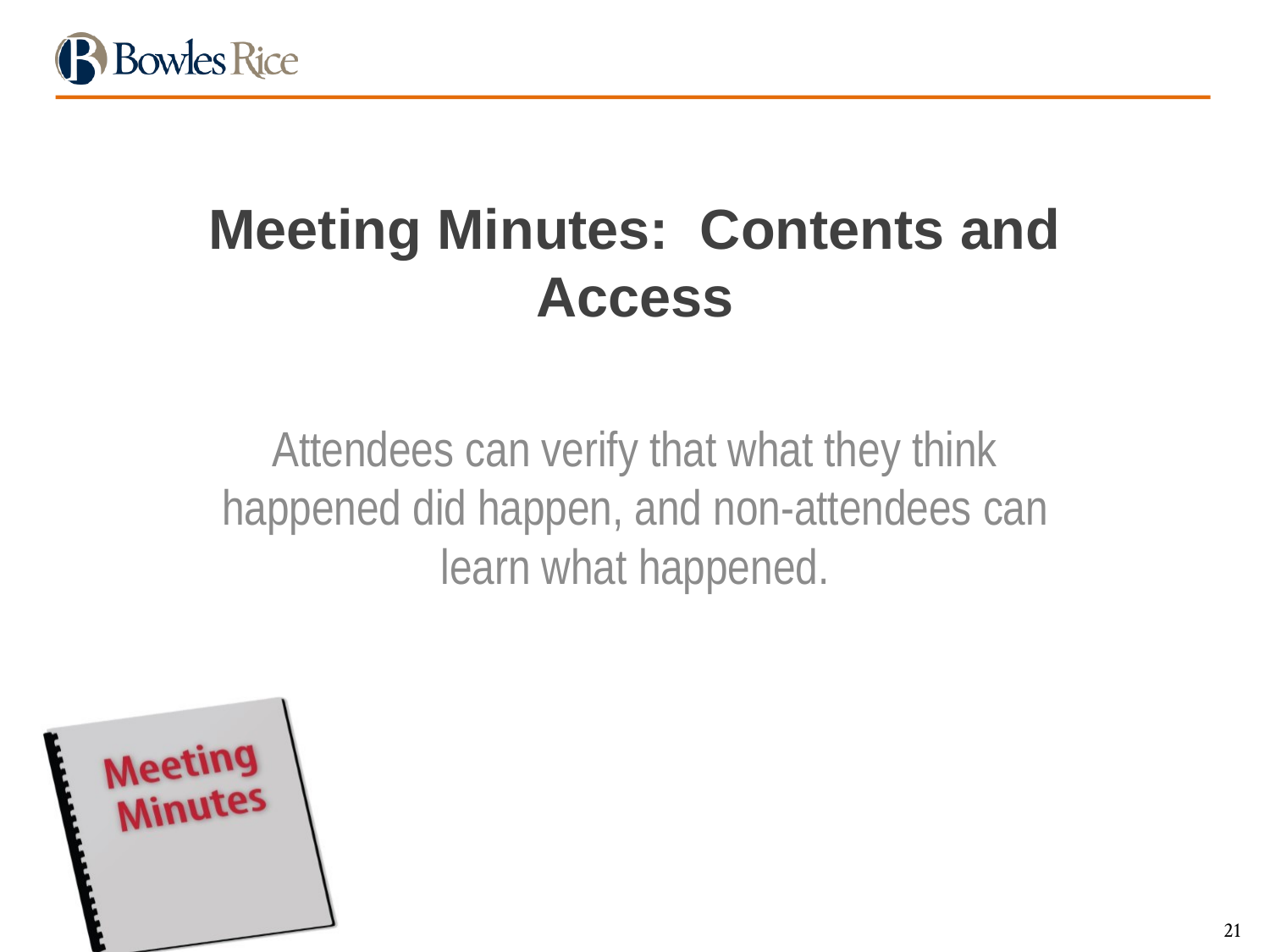

# Meeting Minutes:  Contents and Access
Attendees can verify that what they think happened did happen, and non-attendees can learn what happened.
21